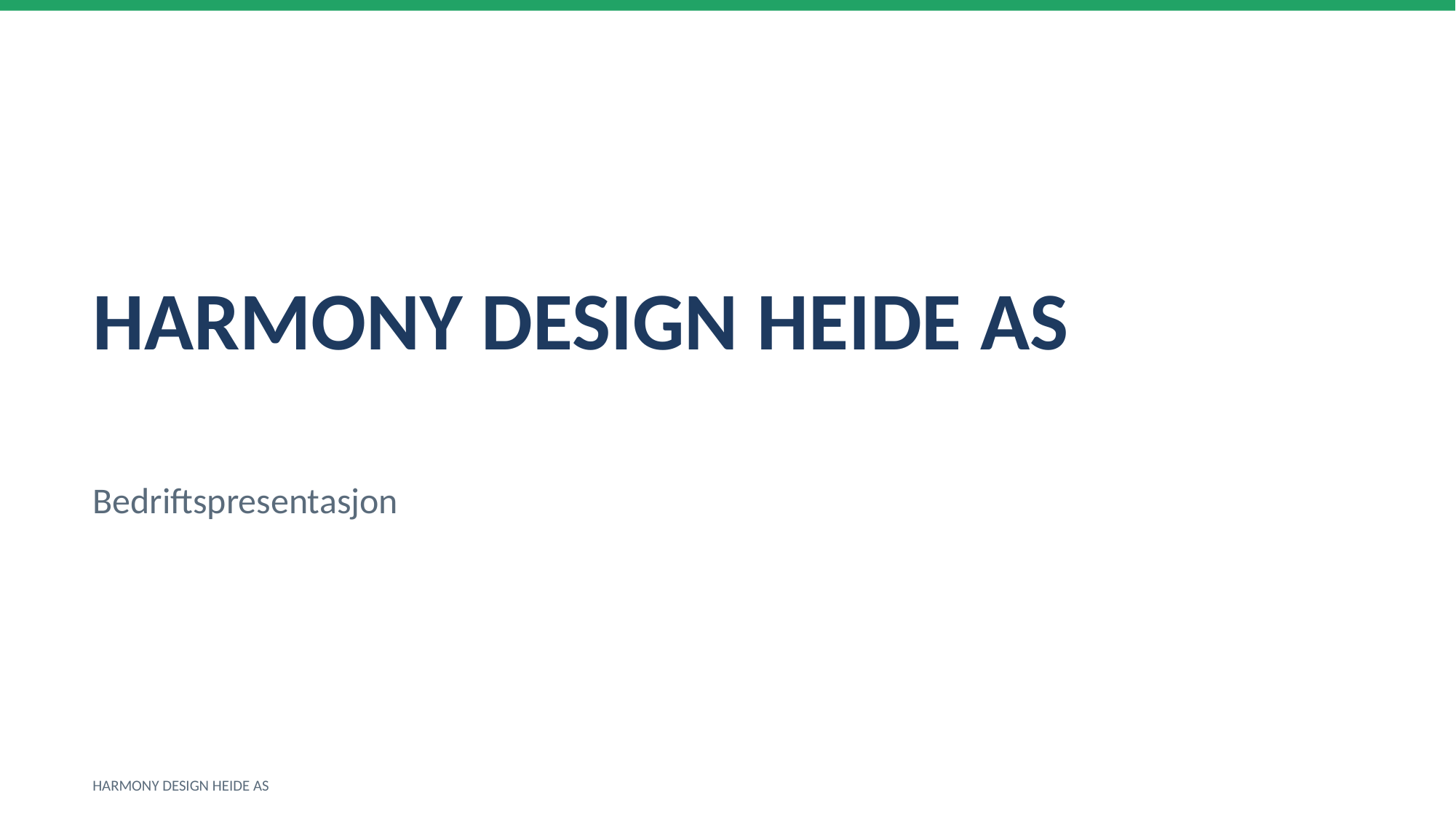

HARMONY DESIGN HEIDE AS
Bedriftspresentasjon
HARMONY DESIGN HEIDE AS